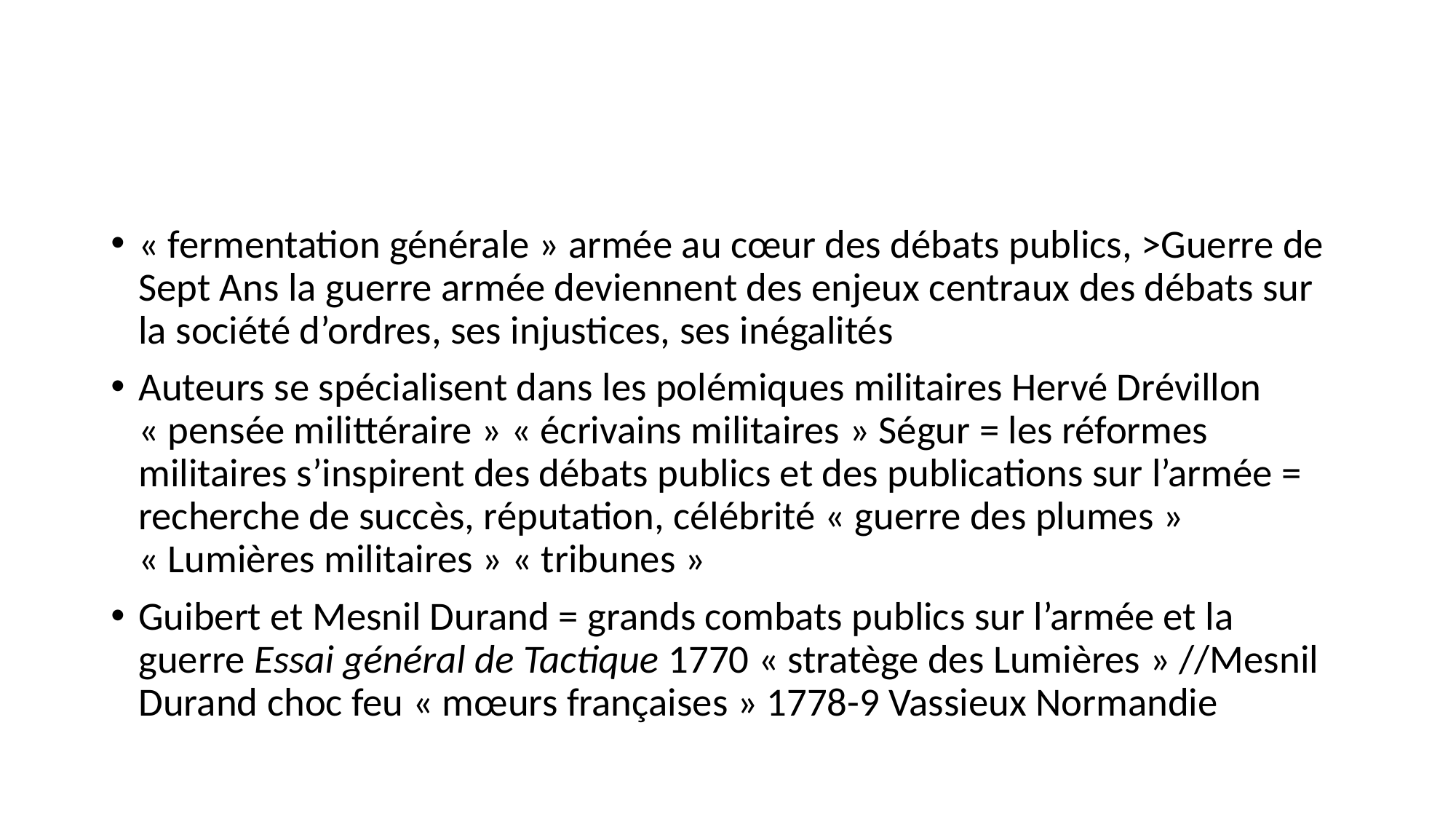

#
« fermentation générale » armée au cœur des débats publics, >Guerre de Sept Ans la guerre armée deviennent des enjeux centraux des débats sur la société d’ordres, ses injustices, ses inégalités
Auteurs se spécialisent dans les polémiques militaires Hervé Drévillon « pensée milittéraire » « écrivains militaires » Ségur = les réformes militaires s’inspirent des débats publics et des publications sur l’armée = recherche de succès, réputation, célébrité « guerre des plumes » « Lumières militaires » « tribunes »
Guibert et Mesnil Durand = grands combats publics sur l’armée et la guerre Essai général de Tactique 1770 « stratège des Lumières » //Mesnil Durand choc feu « mœurs françaises » 1778-9 Vassieux Normandie